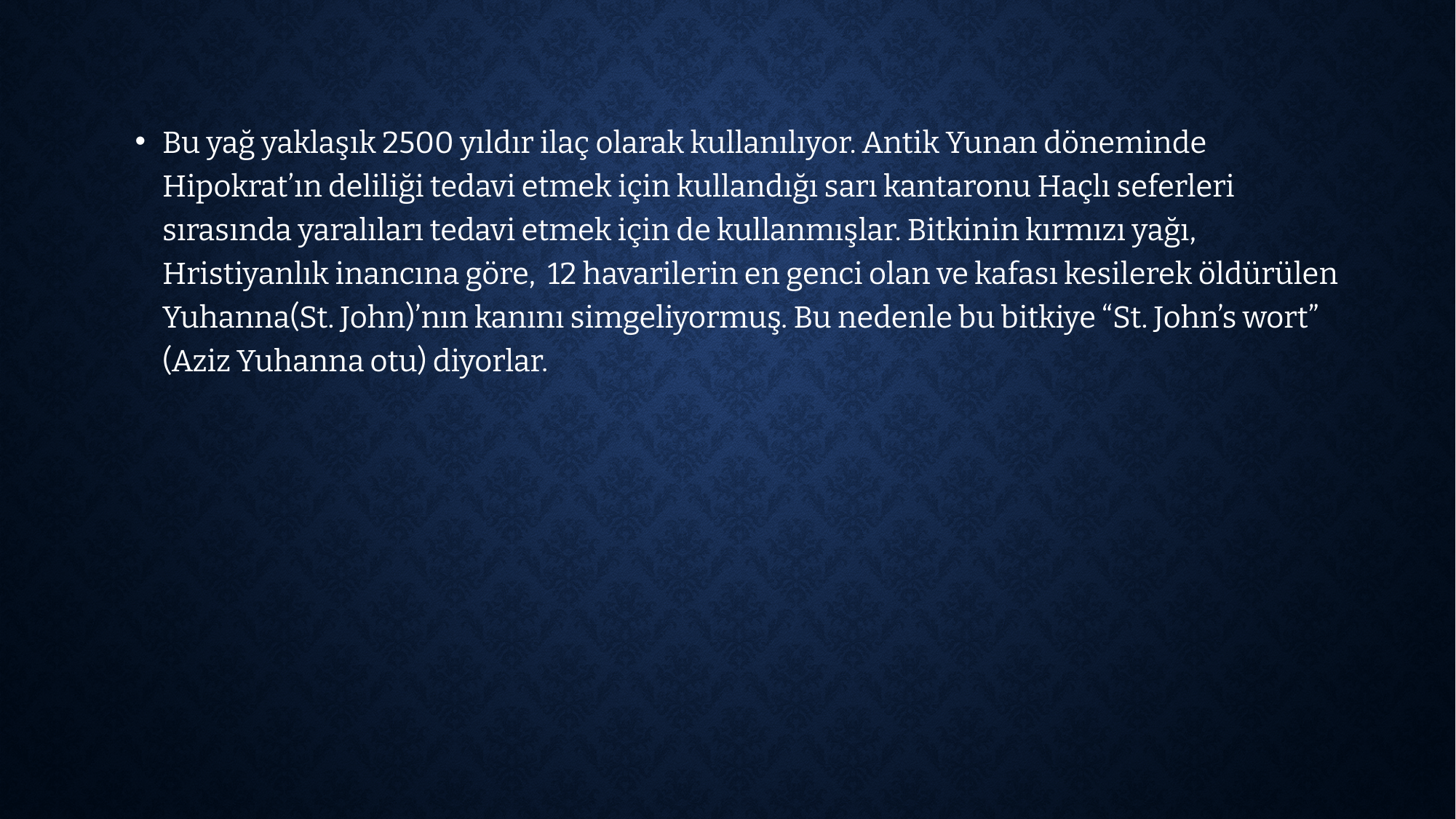

Bu yağ yaklaşık 2500 yıldır ilaç olarak kullanılıyor. Antik Yunan döneminde Hipokrat’ın deliliği tedavi etmek için kullandığı sarı kantaronu Haçlı seferleri sırasında yaralıları tedavi etmek için de kullanmışlar. Bitkinin kırmızı yağı, Hristiyanlık inancına göre,  12 havarilerin en genci olan ve kafası kesilerek öldürülen Yuhanna(St. John)’nın kanını simgeliyormuş. Bu nedenle bu bitkiye “St. John’s wort” (Aziz Yuhanna otu) diyorlar.